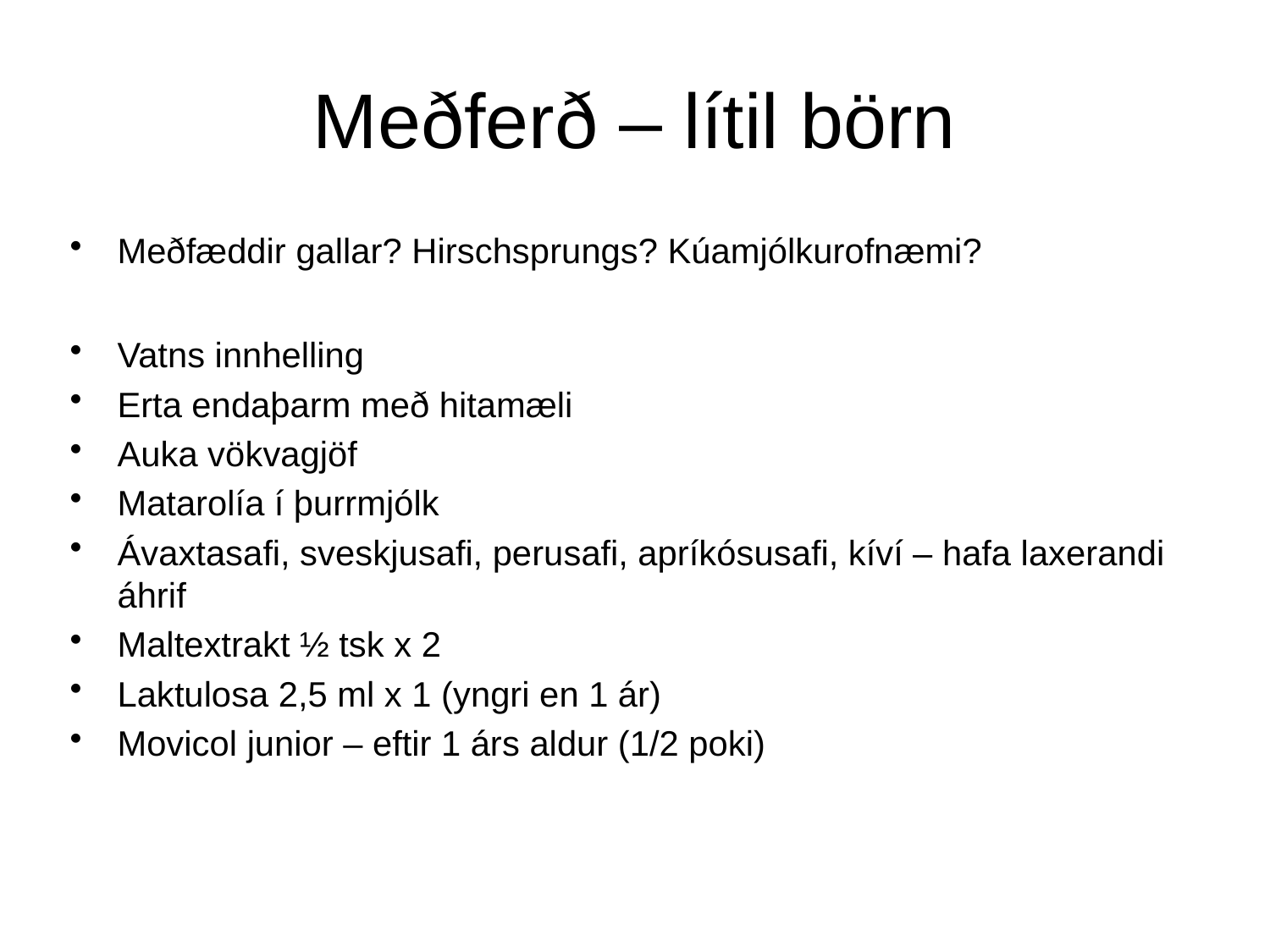

Meðferð – lítil börn
Meðfæddir gallar? Hirschsprungs? Kúamjólkurofnæmi?

Vatns innhelling
Erta endaþarm með hitamæli
Auka vökvagjöf
Matarolía í þurrmjólk
Ávaxtasafi, sveskjusafi, perusafi, apríkósusafi, kíví – hafa laxerandi áhrif
Maltextrakt ½ tsk x 2
Laktulosa 2,5 ml x 1 (yngri en 1 ár)
Movicol junior – eftir 1 árs aldur (1/2 poki)